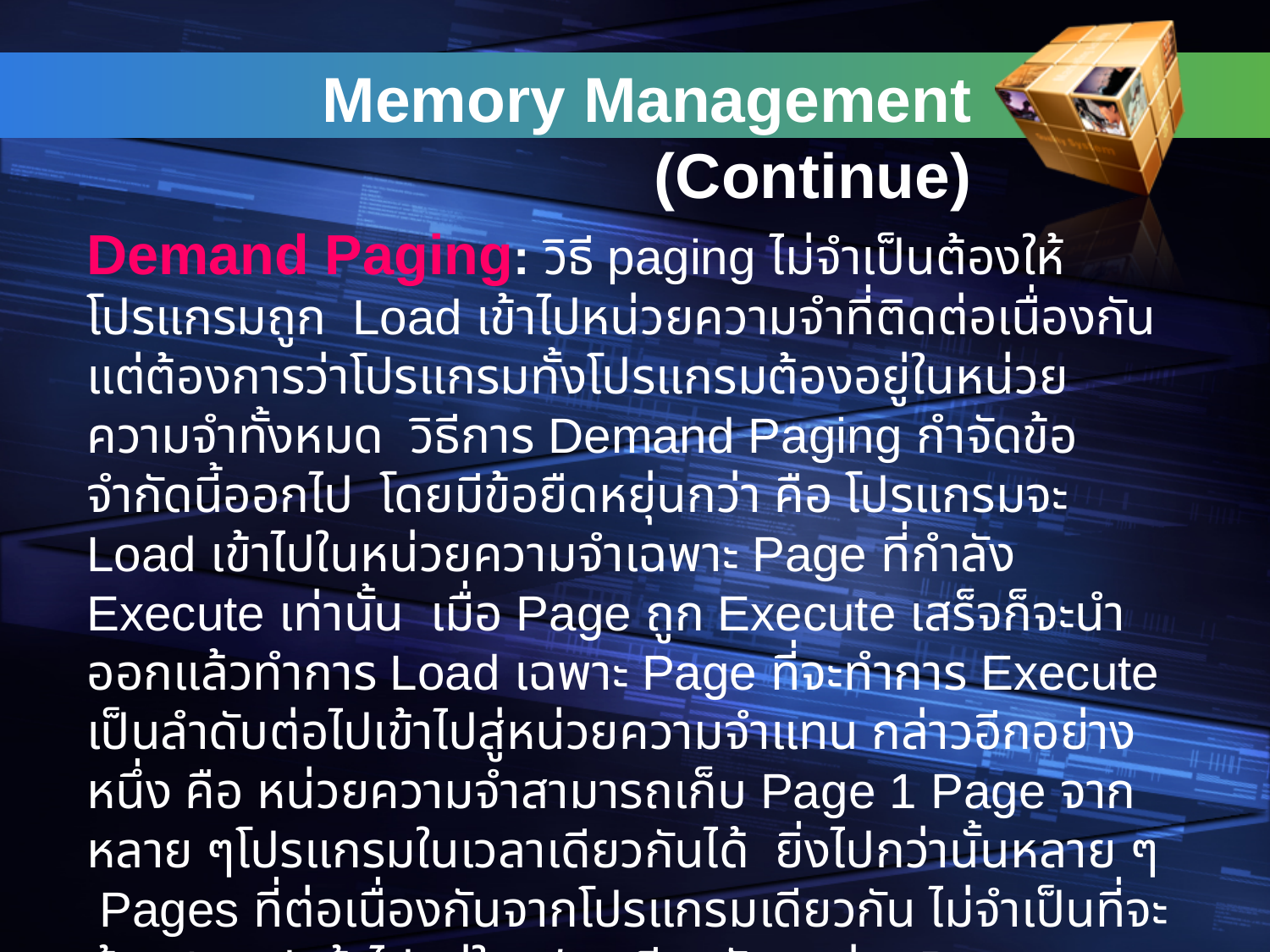

Memory Management (Continue)
# Demand Paging: วิธี paging ไม่จำเป็นต้องให้โปรแกรมถูก  Load เข้าไปหน่วยความจำที่ติดต่อเนื่องกัน  แต่ต้องการว่าโปรแกรมทั้งโปรแกรมต้องอยู่ในหน่วยความจำทั้งหมด  วิธีการ Demand Paging กำจัดข้อจำกัดนี้ออกไป  โดยมีข้อยืดหยุ่นกว่า คือ โปรแกรมจะ Load เข้าไปในหน่วยความจำเฉพาะ Page ที่กำลัง Execute เท่านั้น  เมื่อ Page ถูก Execute เสร็จก็จะนำออกแล้วทำการ Load เฉพาะ Page ที่จะทำการ Execute เป็นลำดับต่อไปเข้าไปสู่หน่วยความจำแทน กล่าวอีกอย่างหนึ่ง คือ หน่วยความจำสามารถเก็บ Page 1 Page จากหลาย ๆโปรแกรมในเวลาเดียวกันได้  ยิ่งไปกว่านั้นหลาย ๆ Pages ที่ต่อเนื่องกันจากโปรแกรมเดียวกัน ไม่จำเป็นที่จะต้อง Load เข้าไปอยู่ในเฟรมเดียวกัน  แต่ละ Page อาจ Load เข้าไปเก็บในเฟรมใด ๆ ก็ได้ที่ว่างอยู่